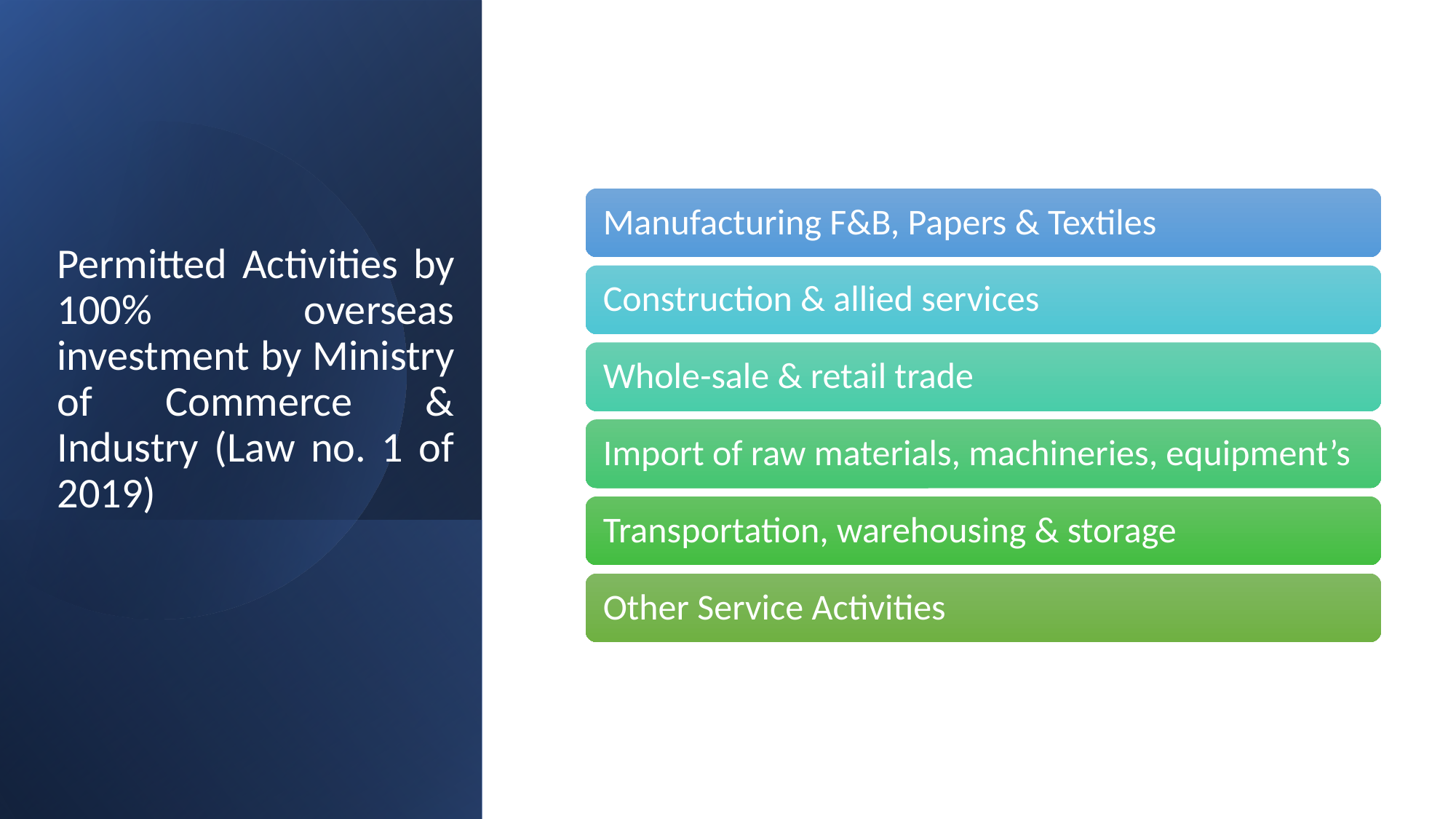

Manufacturing F&B, Papers & Textiles
Construction & allied services
Whole-sale & retail trade
Import of raw materials, machineries, equipment’s
Transportation, warehousing & storage
Other Service Activities

# Permitted Activities by 100% overseas investment by Ministry of Commerce & Industry (Law no. 1 of 2019)